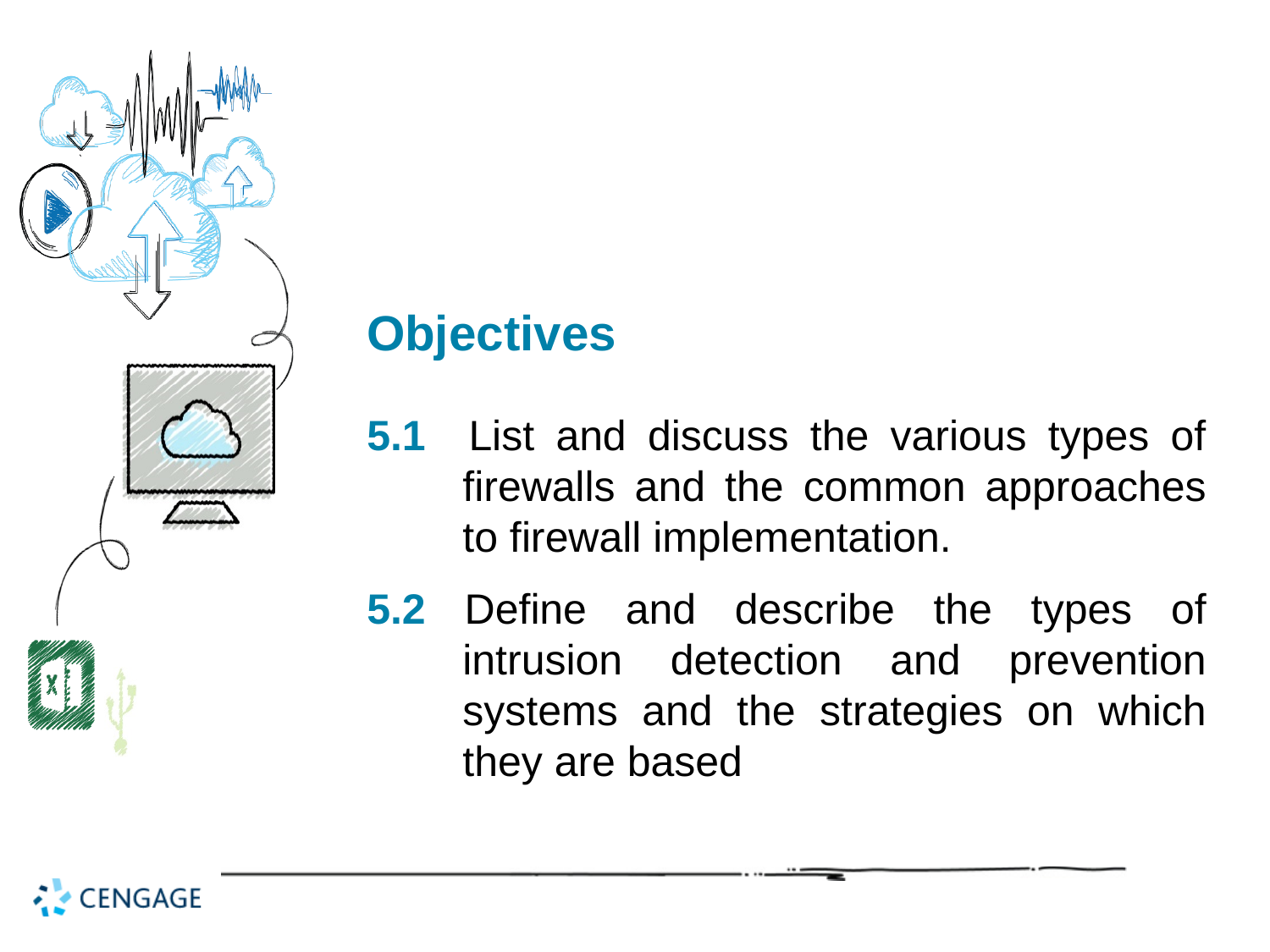

# Objectives
5.1  List and discuss the various types of firewalls and the common approaches to firewall implementation.
5.2 Define and describe the types of intrusion detection and prevention systems and the strategies on which they are based